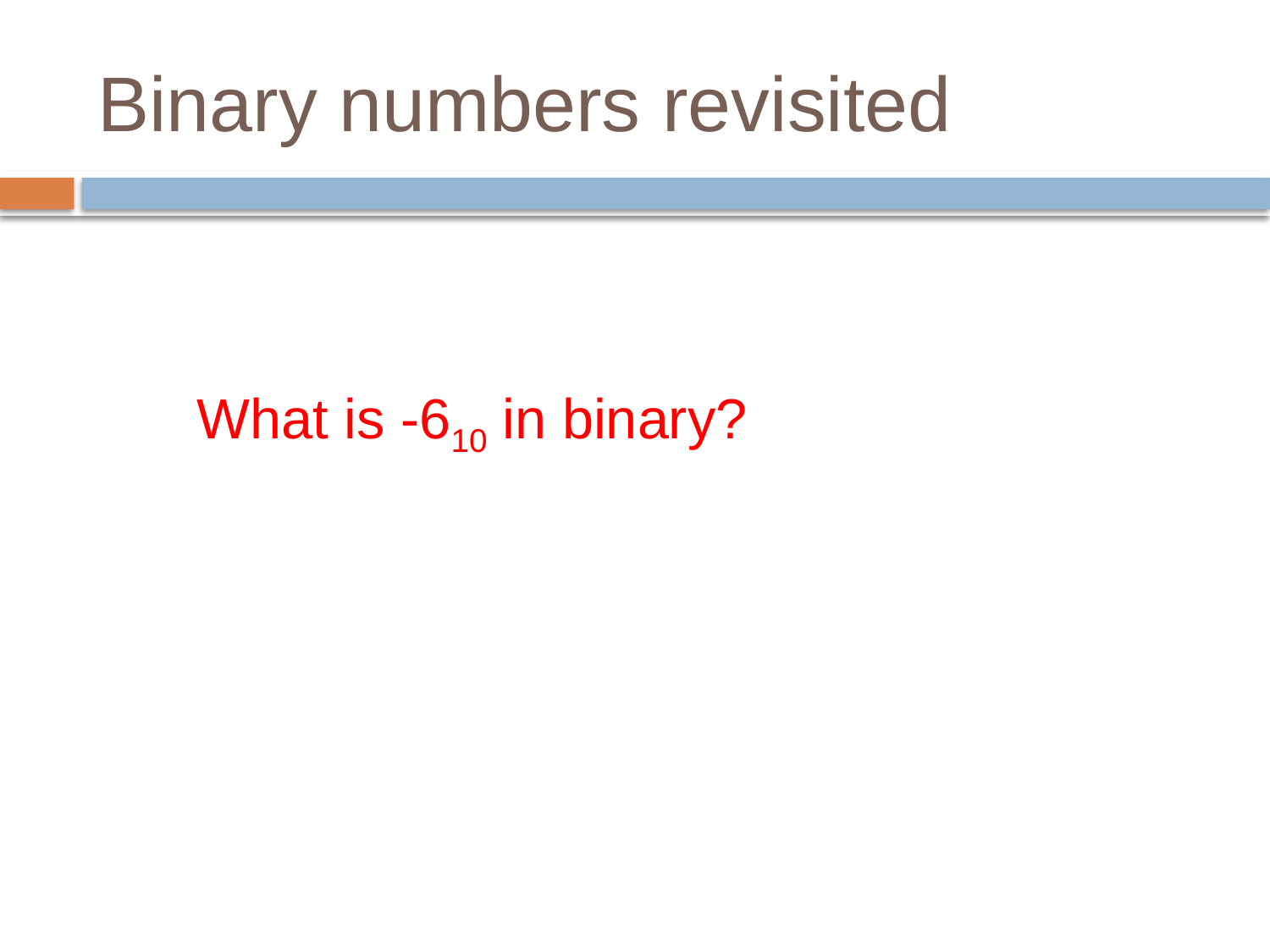

# Binary numbers revisited
What is -610 in binary?